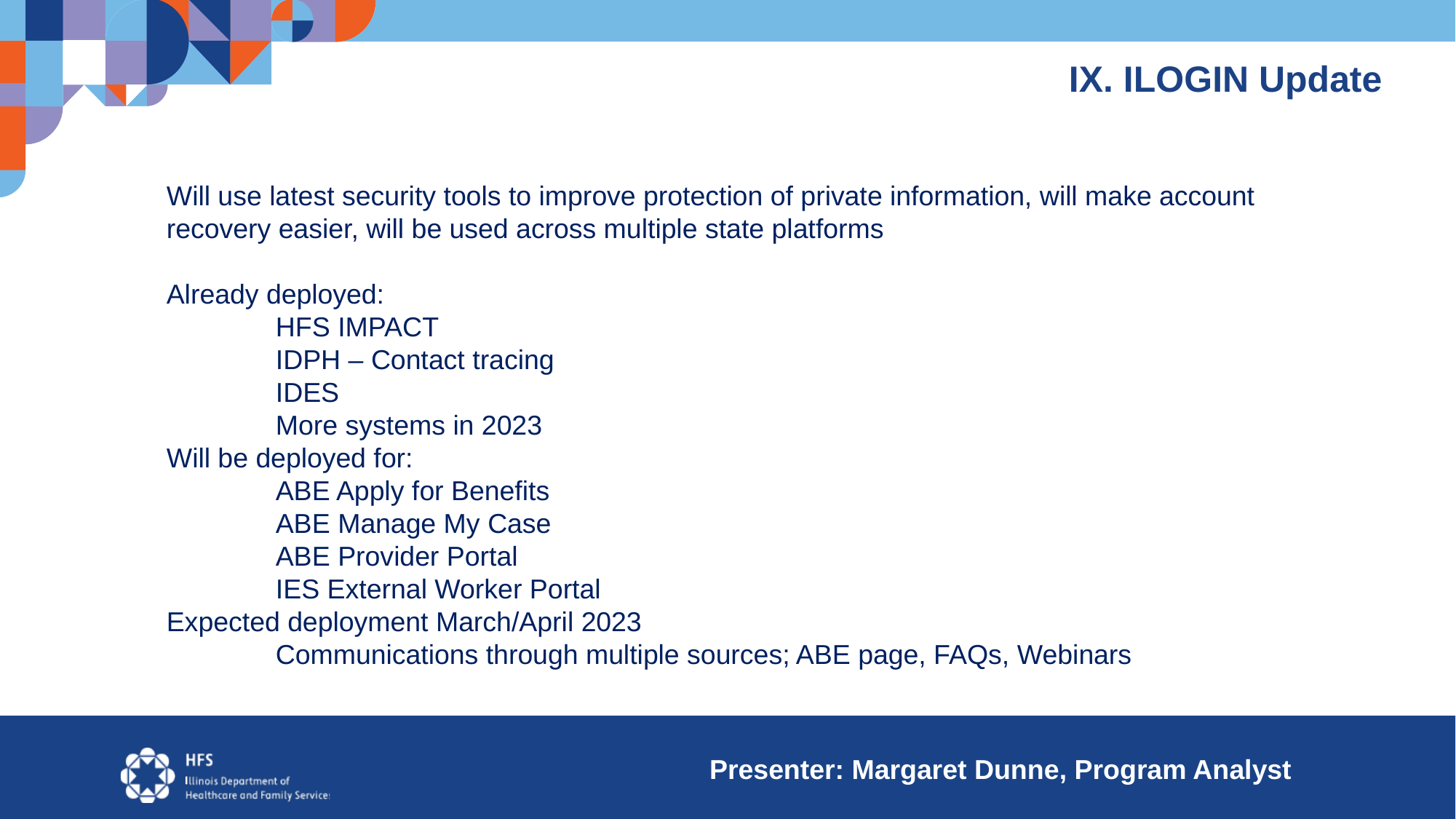

IX. ILOGIN Update
Will use latest security tools to improve protection of private information, will make account recovery easier, will be used across multiple state platforms

Already deployed:
	HFS IMPACT
	IDPH – Contact tracing
	IDES
	More systems in 2023
Will be deployed for:
	ABE Apply for Benefits
	ABE Manage My Case
	ABE Provider Portal
	IES External Worker Portal
Expected deployment March/April 2023
	Communications through multiple sources; ABE page, FAQs, Webinars

                  Presenter: Margaret Dunne, Program Analyst